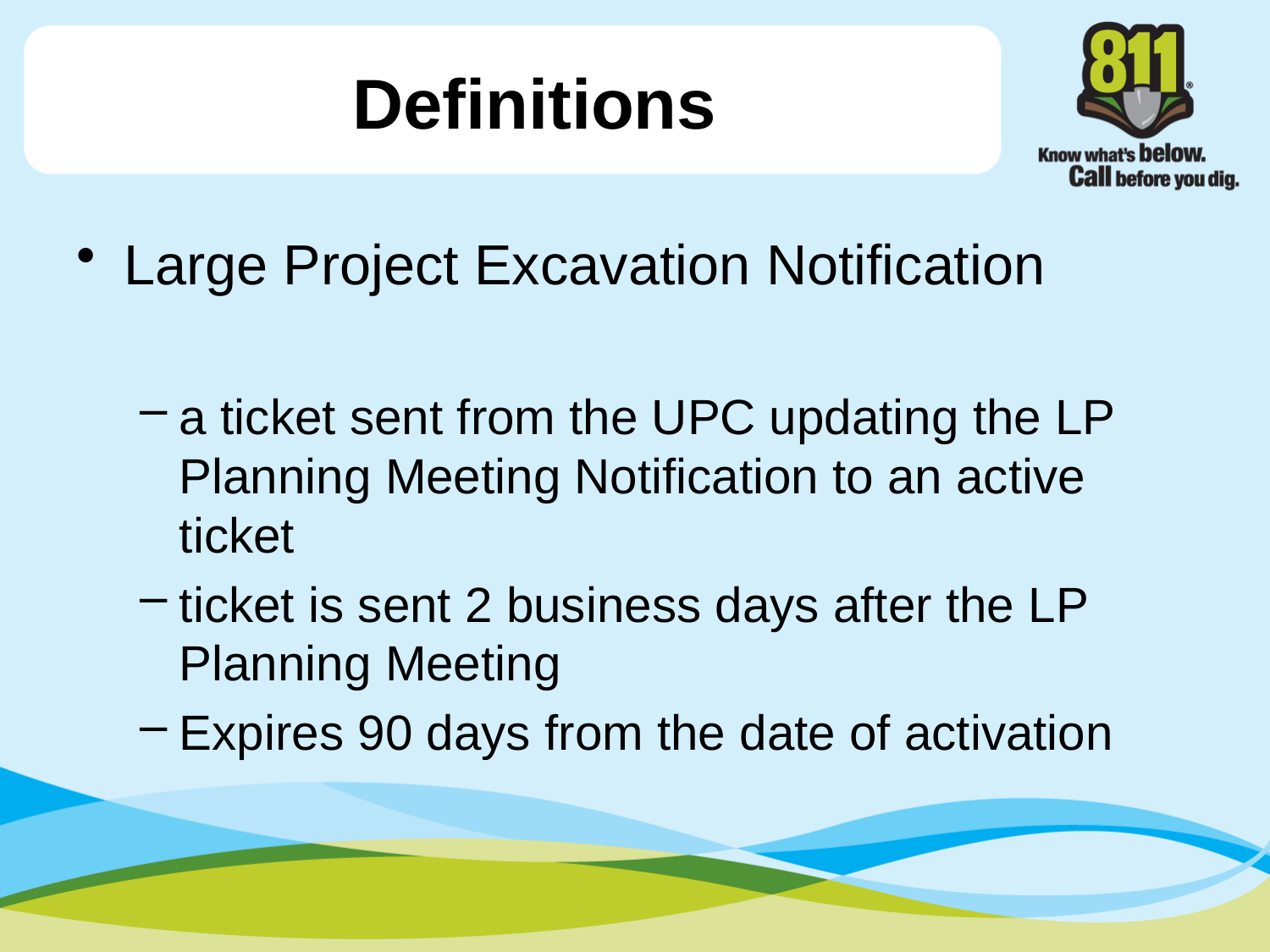

# Definitions
Large Project Excavation Notification

a ticket sent from the UPC updating the LP Planning Meeting Notification to an active ticket
ticket is sent 2 business days after the LP Planning Meeting
Expires 90 days from the date of activation